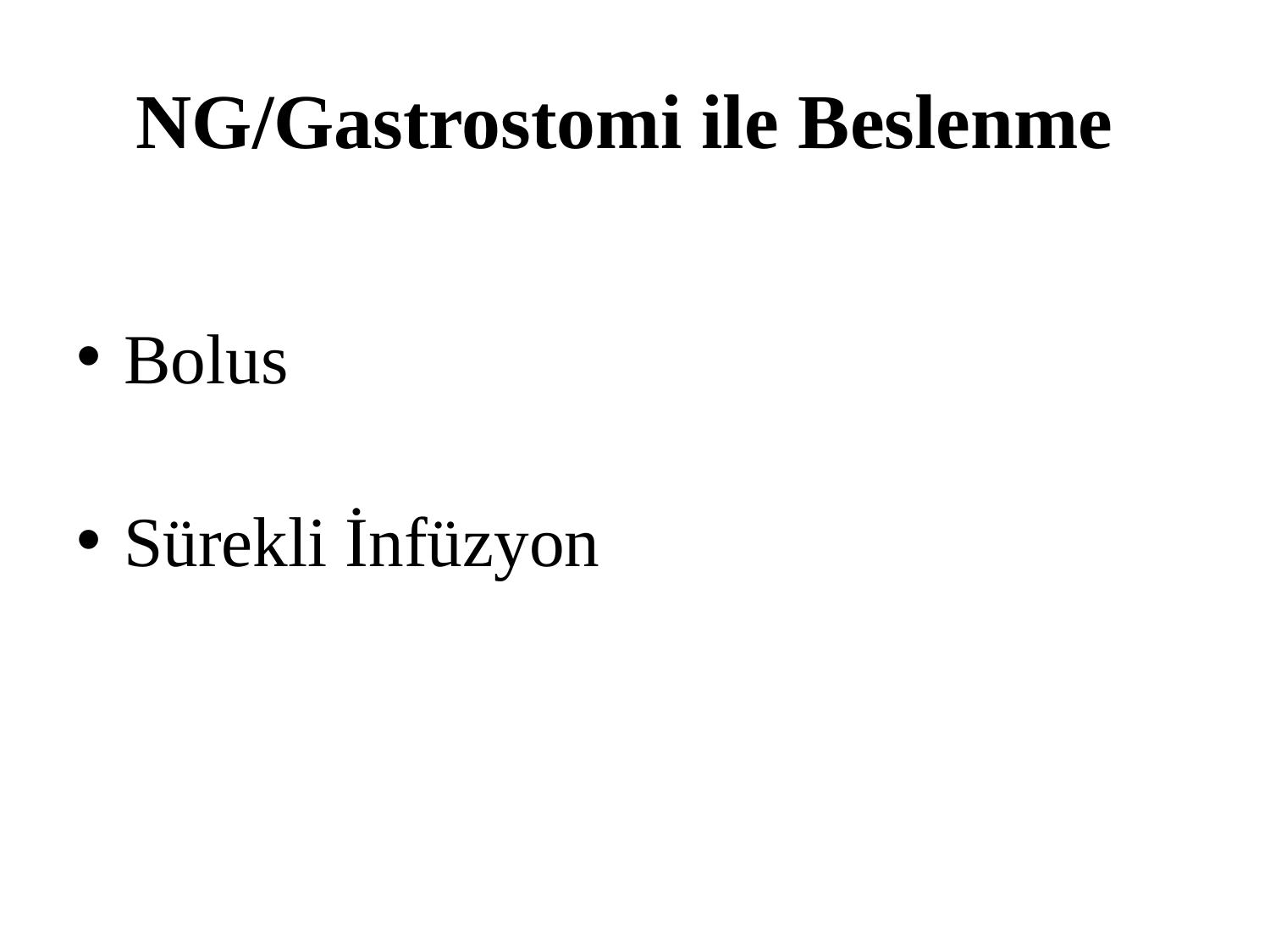

# NG/Gastrostomi ile Beslenme
Bolus
Sürekli İnfüzyon